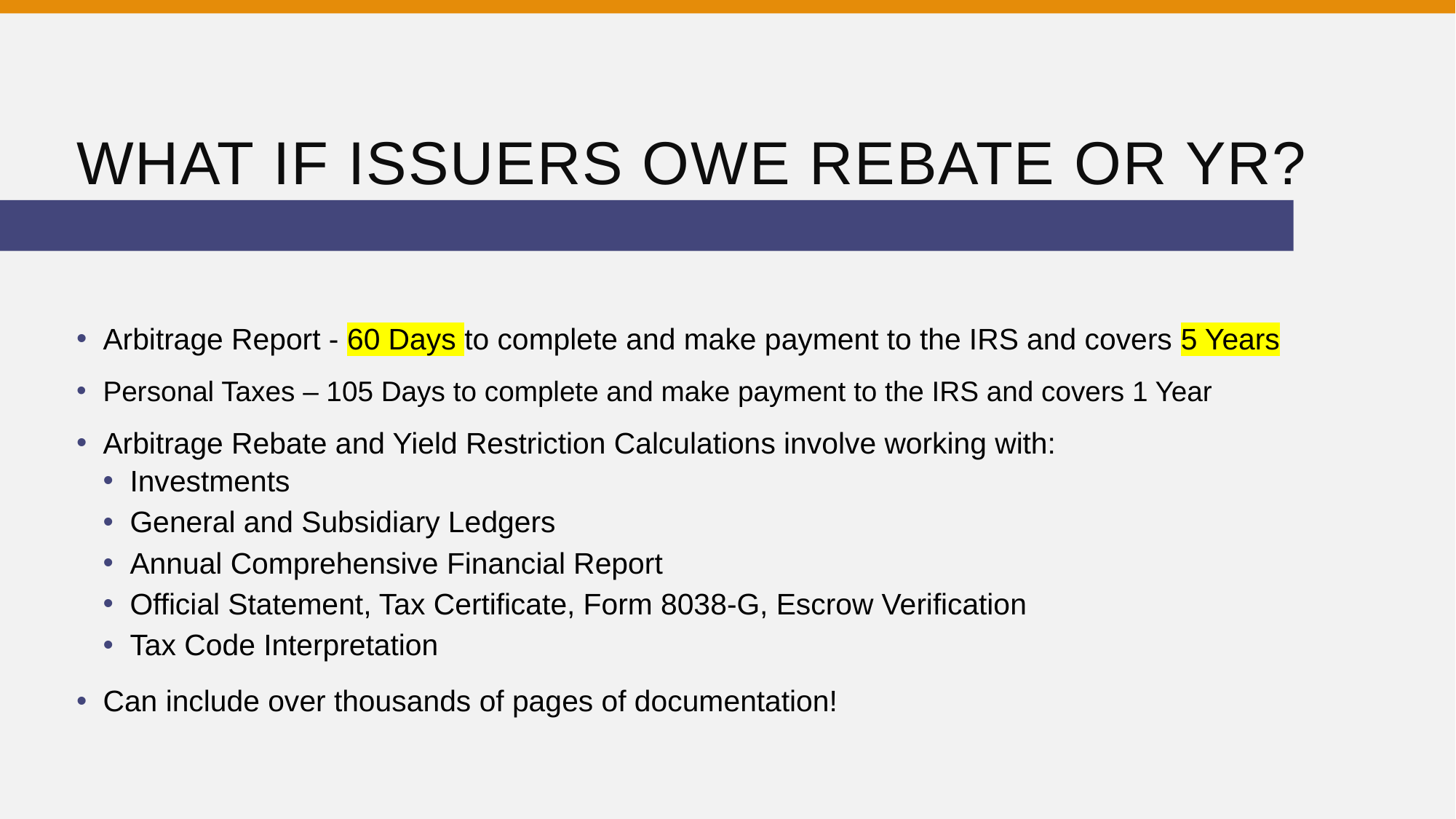

# What if Issuers Owe Rebate or YR?

Arbitrage Report - 60 Days to complete and make payment to the IRS and covers 5 Years
Personal Taxes – 105 Days to complete and make payment to the IRS and covers 1 Year
Arbitrage Rebate and Yield Restriction Calculations involve working with:
Investments
General and Subsidiary Ledgers
Annual Comprehensive Financial Report
Official Statement, Tax Certificate, Form 8038-G, Escrow Verification
Tax Code Interpretation
Can include over thousands of pages of documentation!